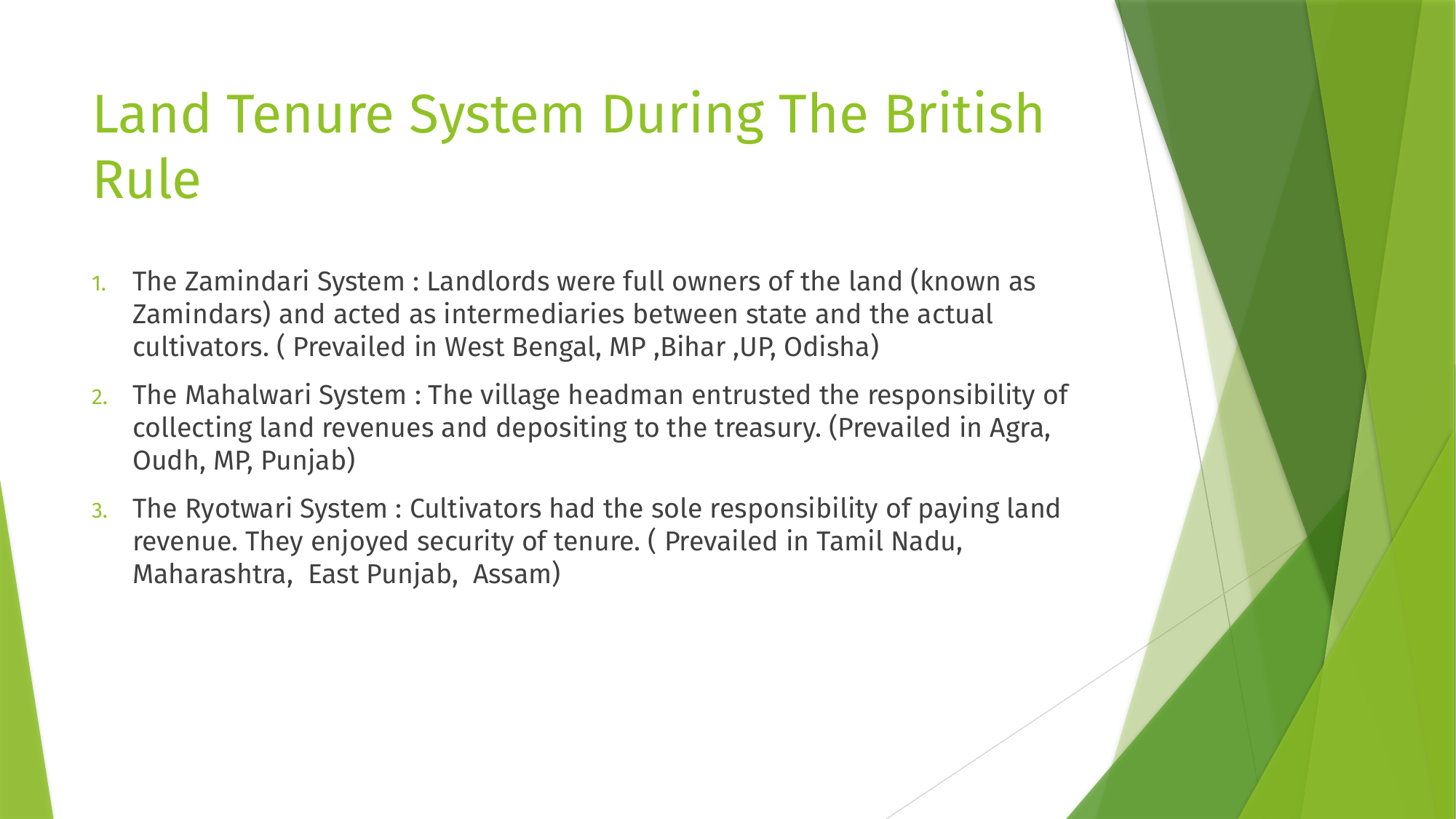

# Land Tenure System During The British Rule
The Zamindari System : Landlords were full owners of the land (known as Zamindars) and acted as intermediaries between state and the actual cultivators. ( Prevailed in West Bengal, MP ,Bihar ,UP, Odisha)
The Mahalwari System : The village headman entrusted the responsibility of collecting land revenues and depositing to the treasury. (Prevailed in Agra, Oudh, MP, Punjab)
The Ryotwari System : Cultivators had the sole responsibility of paying land revenue. They enjoyed security of tenure. ( Prevailed in Tamil Nadu,  Maharashtra,  East Punjab,  Assam)